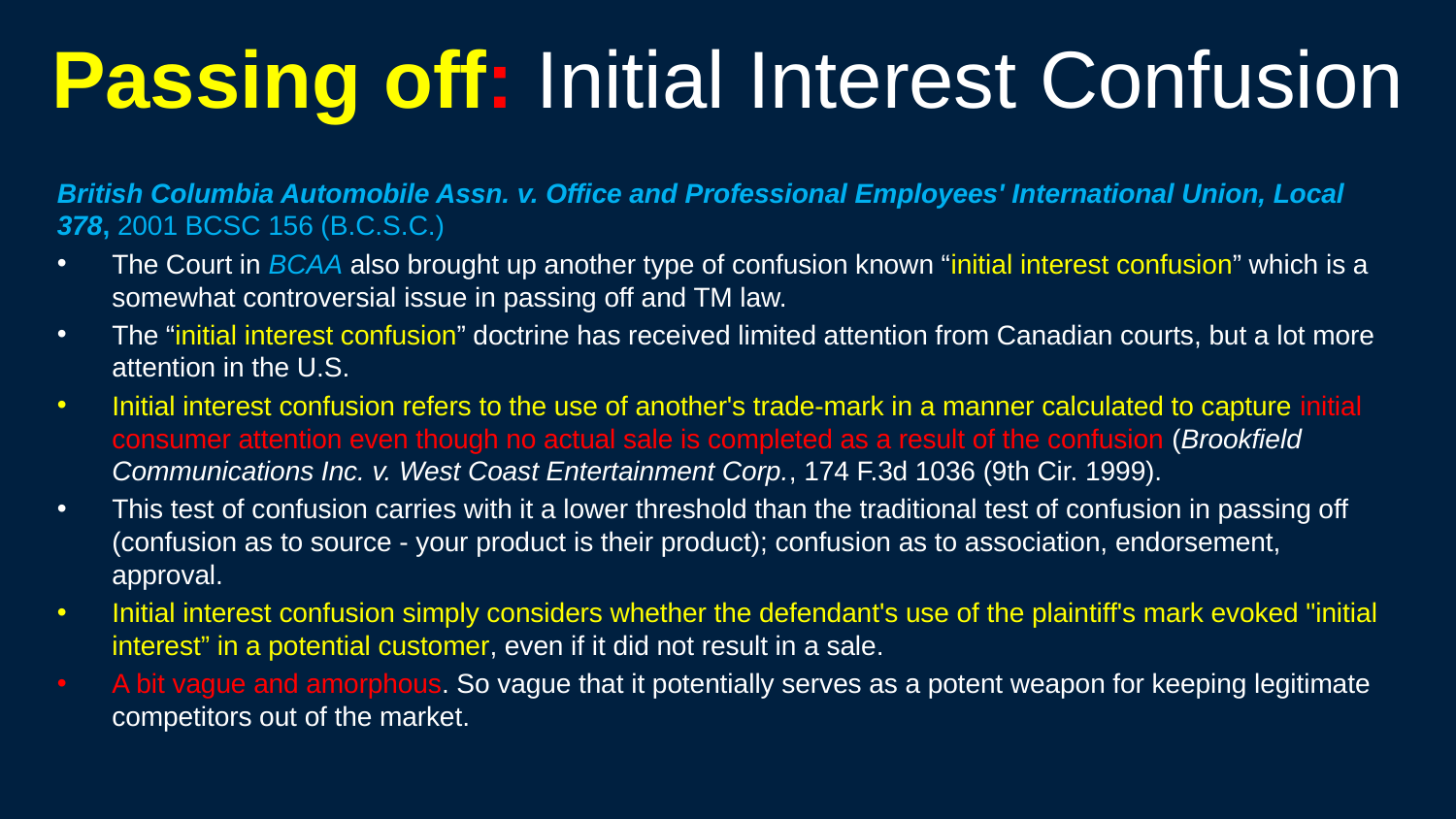

105
# Passing off: Initial Interest Confusion
British Columbia Automobile Assn. v. Office and Professional Employees' International Union, Local 378, 2001 BCSC 156 (B.C.S.C.)
The Court in BCAA also brought up another type of confusion known “initial interest confusion” which is a somewhat controversial issue in passing off and TM law.
The “initial interest confusion” doctrine has received limited attention from Canadian courts, but a lot more attention in the U.S.
Initial interest confusion refers to the use of another's trade-mark in a manner calculated to capture initial consumer attention even though no actual sale is completed as a result of the confusion (Brookfield Communications Inc. v. West Coast Entertainment Corp., 174 F.3d 1036 (9th Cir. 1999).
This test of confusion carries with it a lower threshold than the traditional test of confusion in passing off (confusion as to source - your product is their product); confusion as to association, endorsement, approval.
Initial interest confusion simply considers whether the defendant's use of the plaintiff's mark evoked "initial interest” in a potential customer, even if it did not result in a sale.
A bit vague and amorphous. So vague that it potentially serves as a potent weapon for keeping legitimate competitors out of the market.